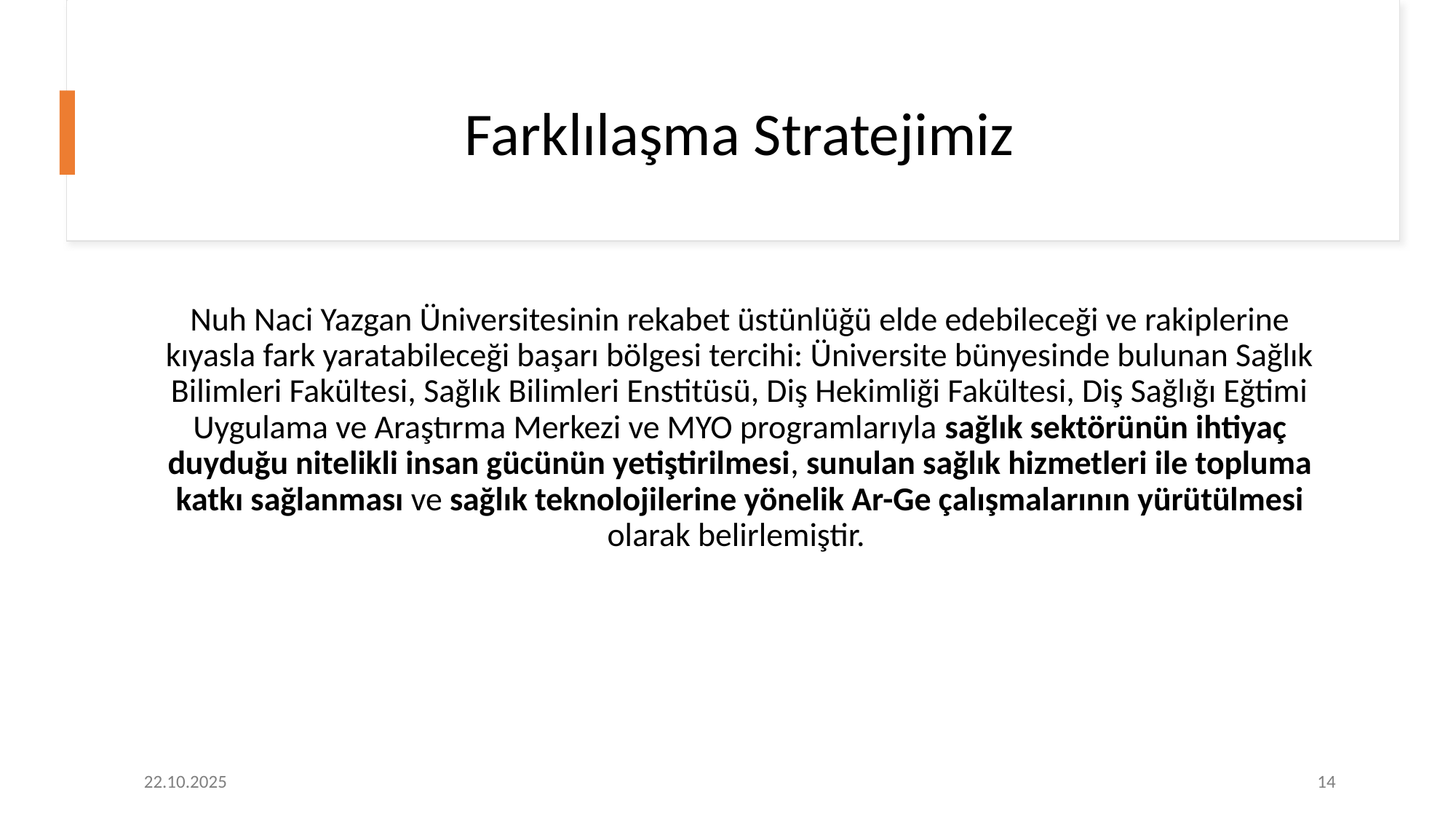

# Farklılaşma Stratejimiz

Nuh Naci Yazgan Üniversitesinin rekabet üstünlüğü elde edebileceği ve rakiplerine kıyasla fark yaratabileceği başarı bölgesi tercihi: Üniversite bünyesinde bulunan Sağlık Bilimleri Fakültesi, Sağlık Bilimleri Enstitüsü, Diş Hekimliği Fakültesi, Diş Sağlığı Eğtimi Uygulama ve Araştırma Merkezi ve MYO programlarıyla sağlık sektörünün ihtiyaç duyduğu nitelikli insan gücünün yetiştirilmesi, sunulan sağlık hizmetleri ile topluma katkı sağlanması ve sağlık teknolojilerine yönelik Ar-Ge çalışmalarının yürütülmesi olarak belirlemiştir.
22.10.2025
14